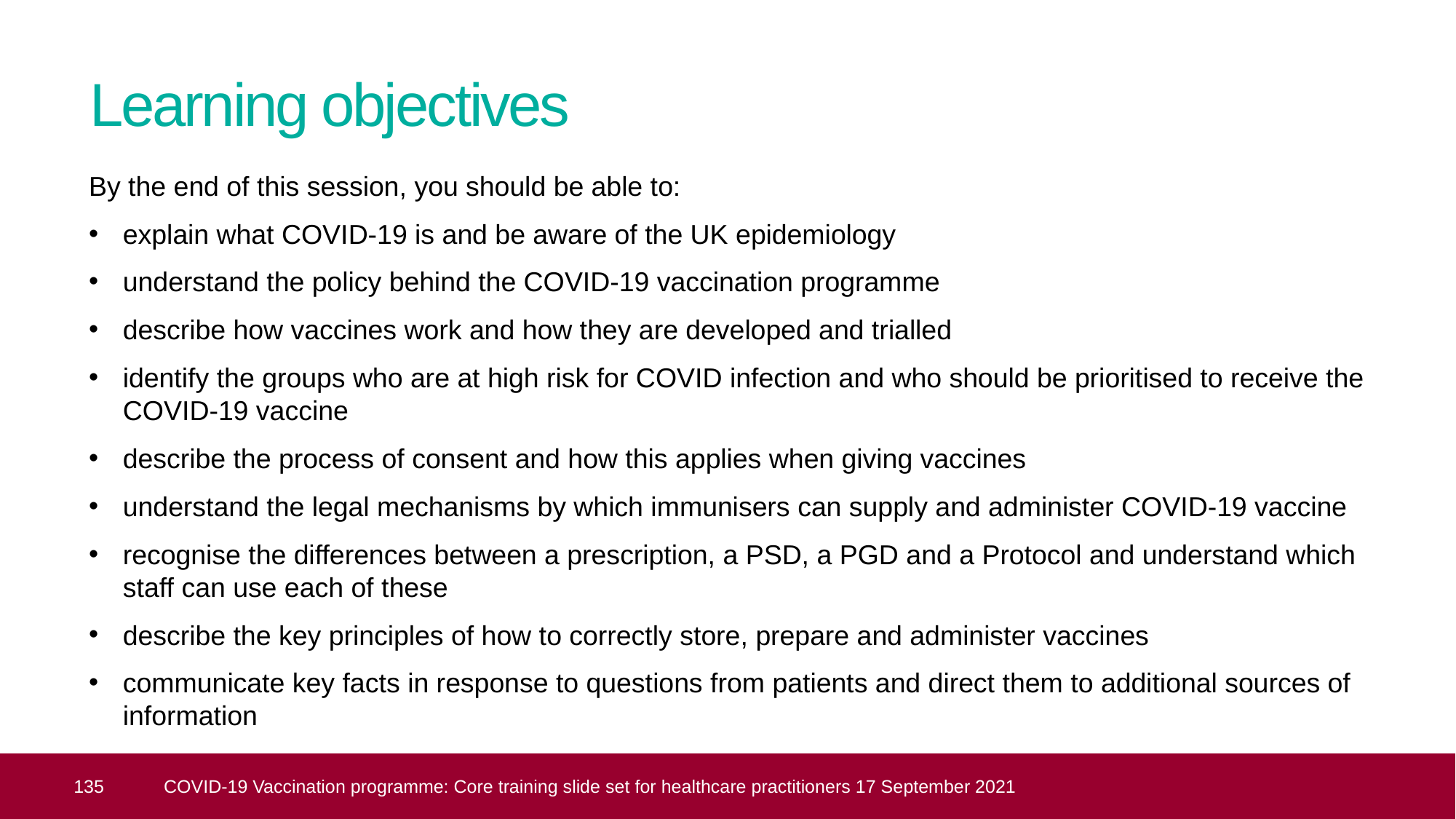

# Learning objectives
By the end of this session, you should be able to:
explain what COVID-19 is and be aware of the UK epidemiology
understand the policy behind the COVID-19 vaccination programme
describe how vaccines work and how they are developed and trialled
identify the groups who are at high risk for COVID infection and who should be prioritised to receive the COVID-19 vaccine
describe the process of consent and how this applies when giving vaccines
understand the legal mechanisms by which immunisers can supply and administer COVID-19 vaccine
recognise the differences between a prescription, a PSD, a PGD and a Protocol and understand which staff can use each of these
describe the key principles of how to correctly store, prepare and administer vaccines
communicate key facts in response to questions from patients and direct them to additional sources of information
  135
COVID-19 Vaccination programme: Core training slide set for healthcare practitioners 17 September 2021